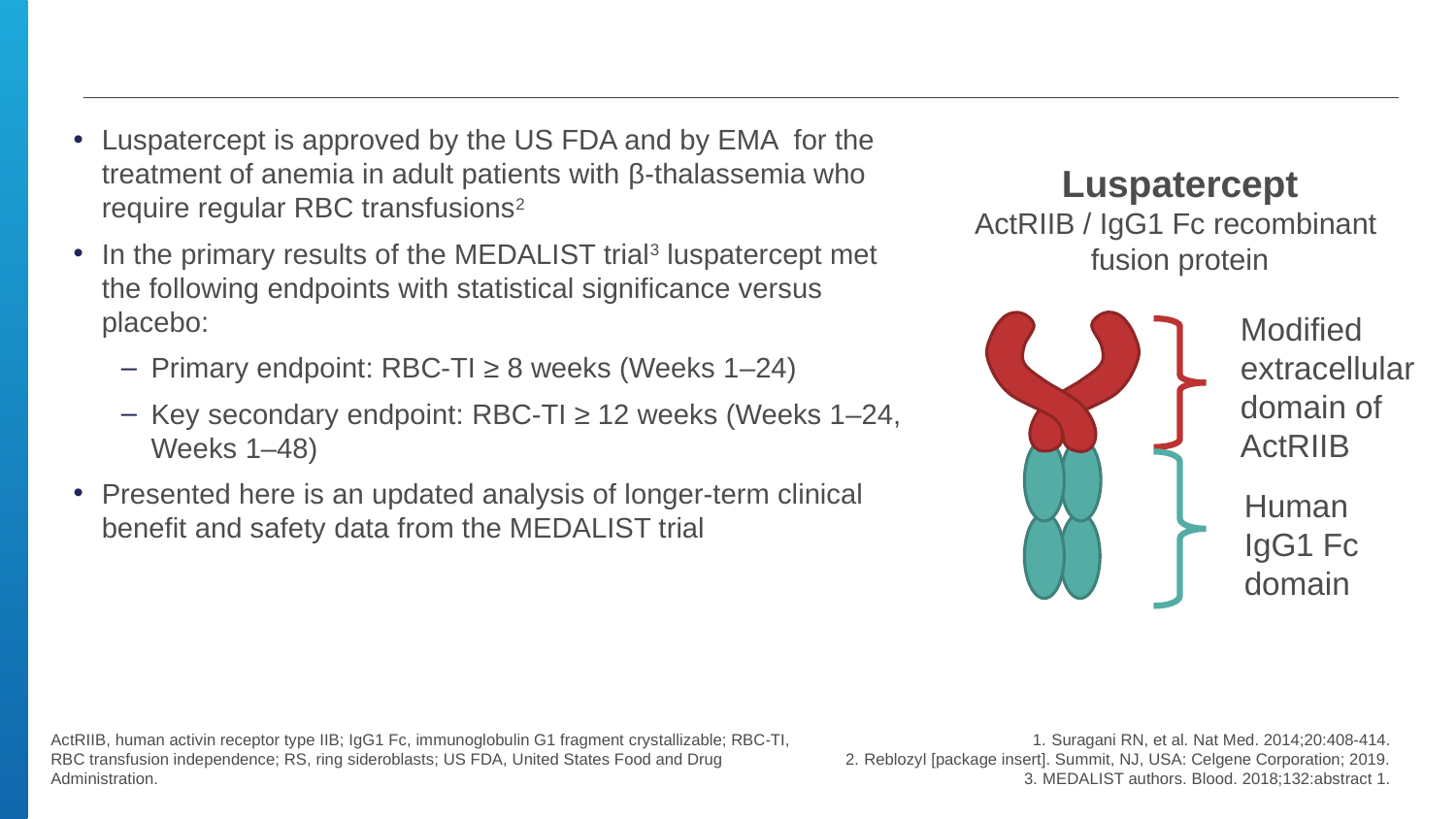

#
Luspatercept is approved by the US FDA and by EMA  for the treatment of anemia in adult patients with β-thalassemia who require regular RBC transfusions2
In the primary results of the MEDALIST trial3 luspatercept met the following endpoints with statistical significance versus placebo:
Primary endpoint: RBC-TI ≥ 8 weeks (Weeks 1–24)
Key secondary endpoint: RBC-TI ≥ 12 weeks (Weeks 1–24, Weeks 1–48)
Presented here is an updated analysis of longer-term clinical benefit and safety data from the MEDALIST trial
Luspatercept
ActRIIB / IgG1 Fc recombinant
fusion protein
Modified extracellular domain of
ActRIIB

Human
IgG1 Fc
domain

Suragani RN, et al. Nat Med. 2014;20:408-414.
Reblozyl [package insert]. Summit, NJ, USA: Celgene Corporation; 2019.
MEDALIST authors. Blood. 2018;132:abstract 1.
ActRIIB, human activin receptor type IIB; IgG1 Fc, immunoglobulin G1 fragment crystallizable; RBC-TI, RBC transfusion independence; RS, ring sideroblasts; US FDA, United States Food and Drug Administration.